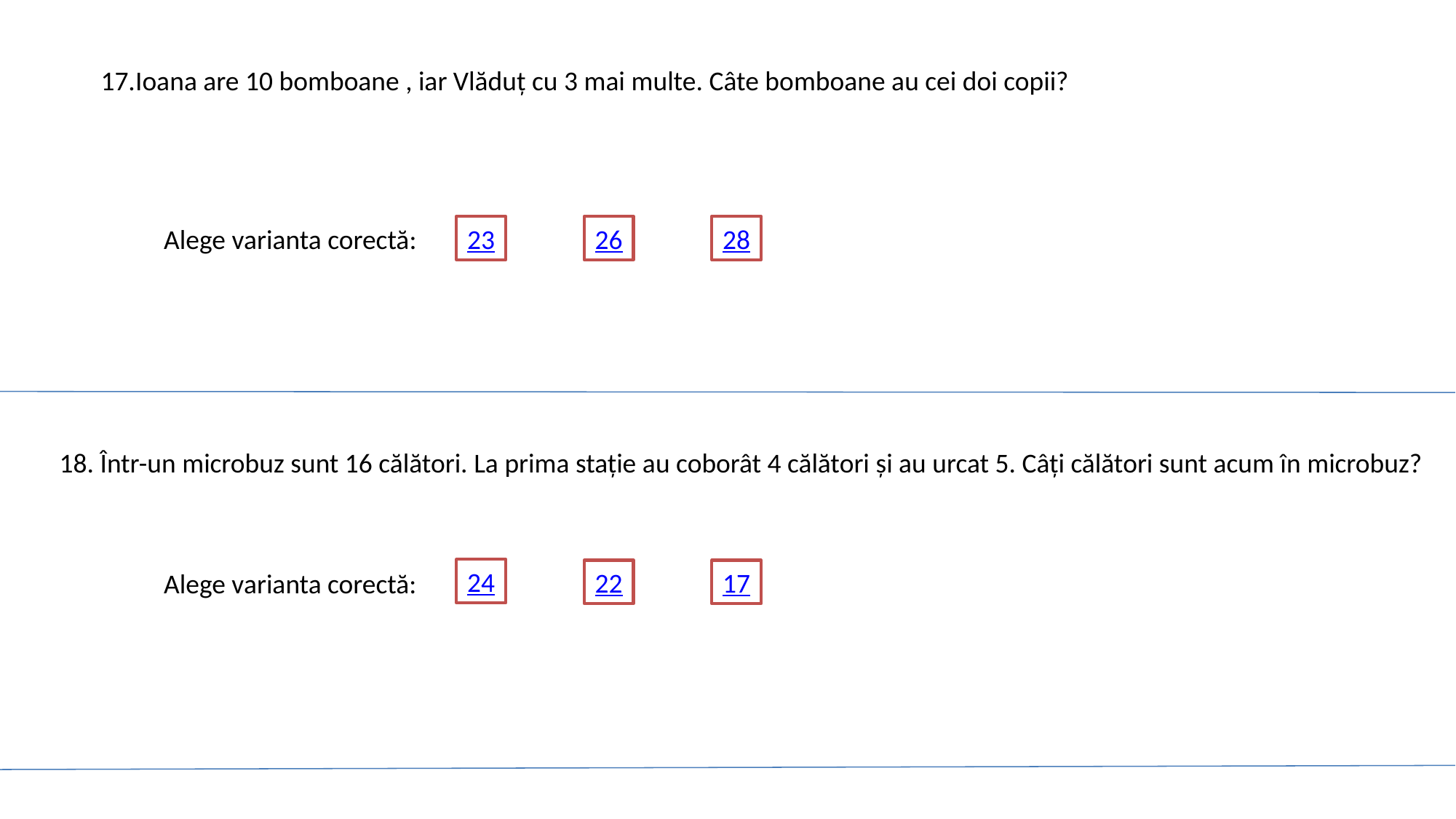

17.Ioana are 10 bomboane , iar Vlăduț cu 3 mai multe. Câte bomboane au cei doi copii?
Alege varianta corectă:
23
26
28
18. Într-un microbuz sunt 16 călători. La prima stație au coborât 4 călători și au urcat 5. Câți călători sunt acum în microbuz?
24
22
17
Alege varianta corectă: